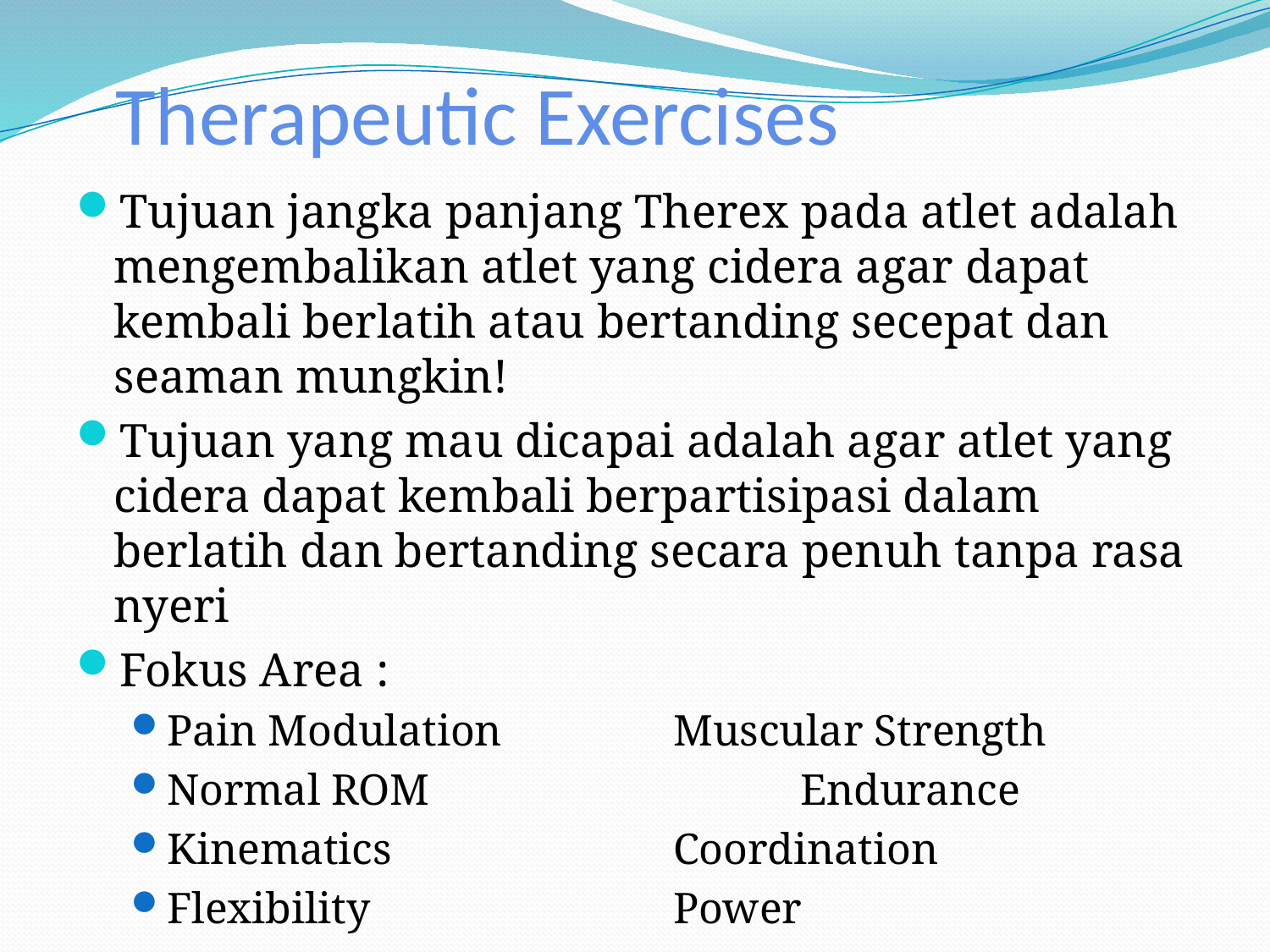

# Therapeutic Exercises
Tujuan jangka panjang Therex pada atlet adalah mengembalikan atlet yang cidera agar dapat kembali berlatih atau bertanding secepat dan seaman mungkin!
Tujuan yang mau dicapai adalah agar atlet yang cidera dapat kembali berpartisipasi dalam berlatih dan bertanding secara penuh tanpa rasa nyeri
Fokus Area :
Pain Modulation		Muscular Strength
Normal ROM			Endurance
Kinematics			Coordination
Flexibility			Power